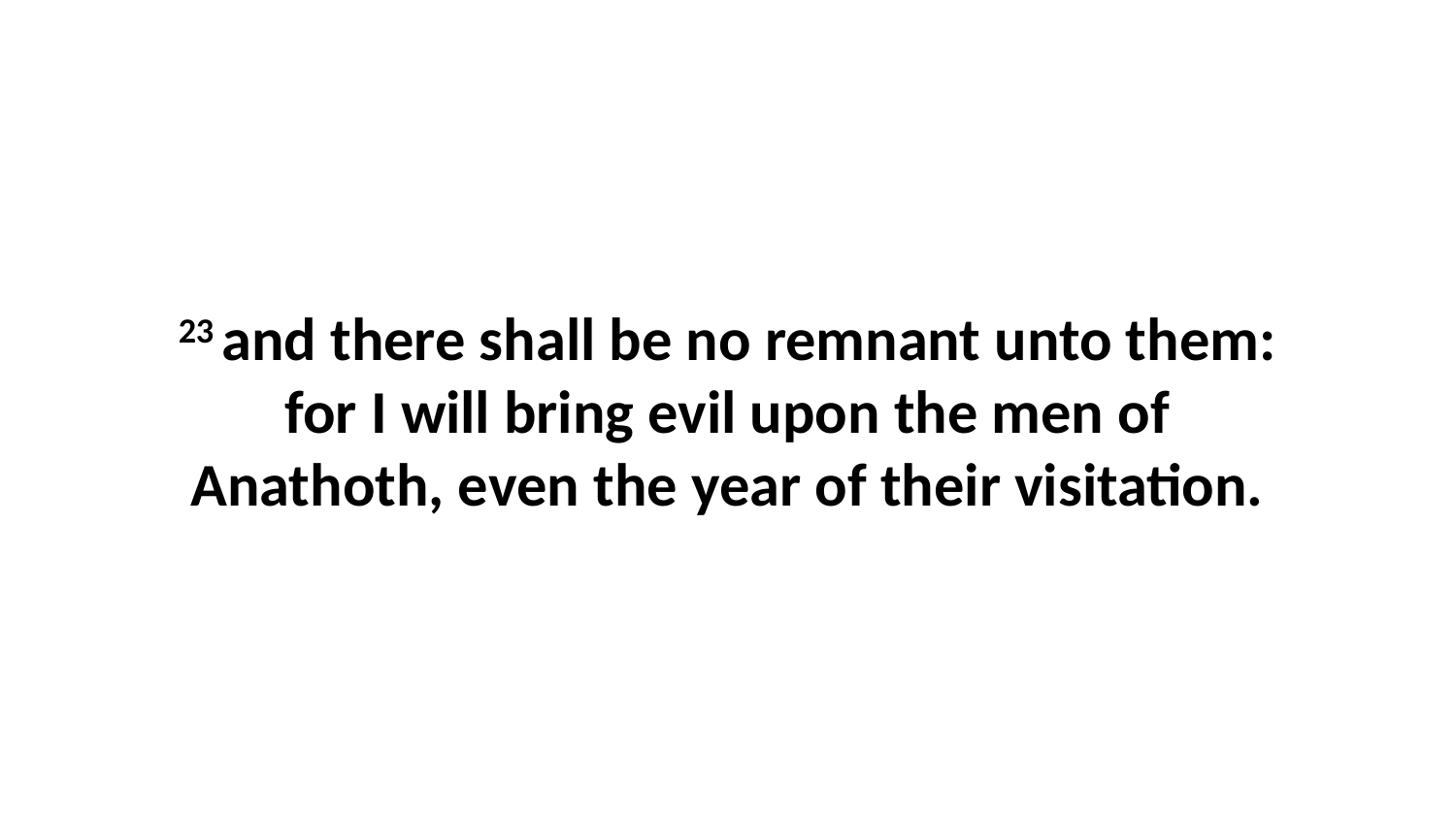

23 and there shall be no remnant unto them: for I will bring evil upon the men of Anathoth, even the year of their visitation.